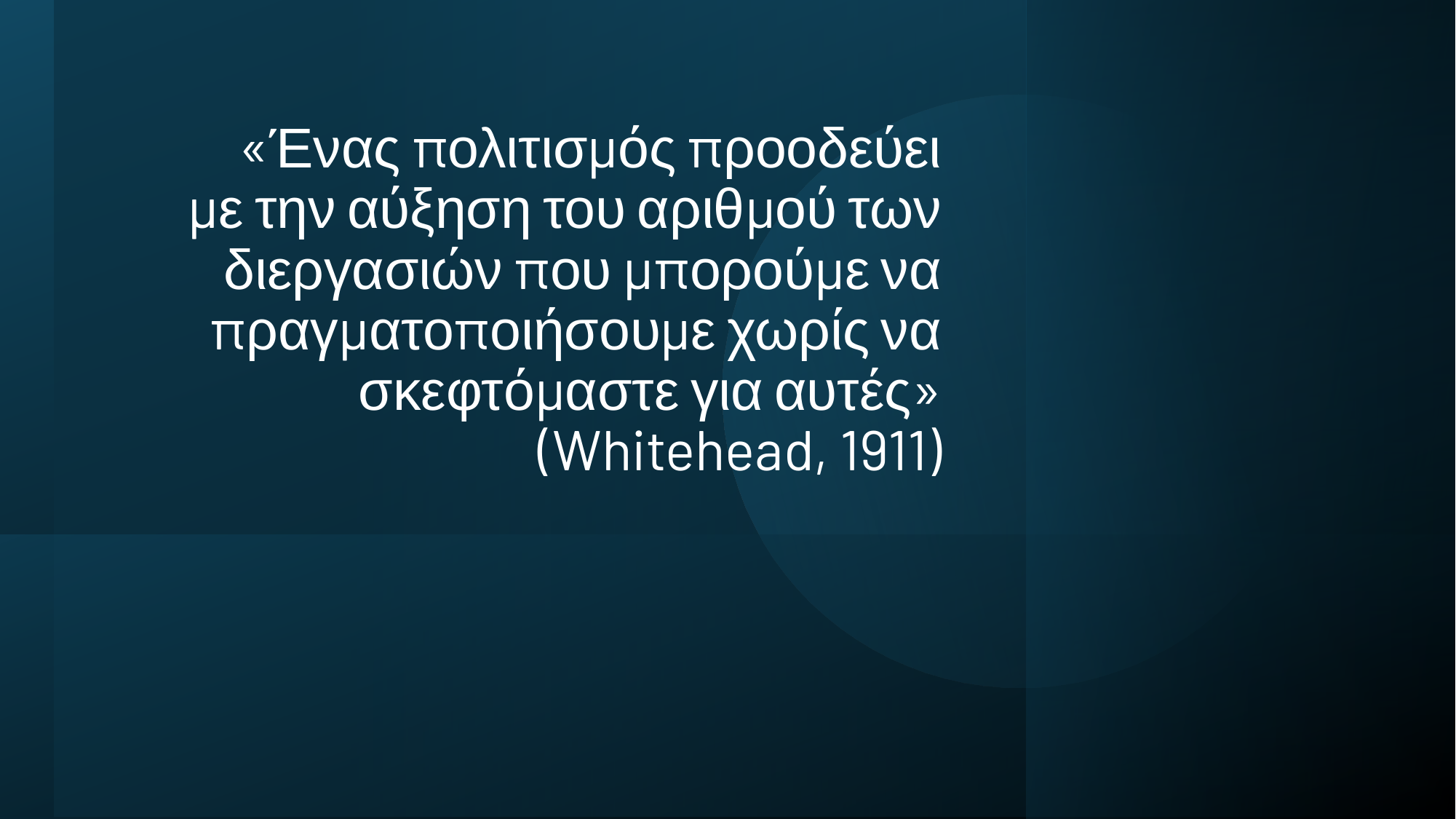

# «Ένας πολιτισμός προοδεύει με την αύξηση του αριθμού των διεργασιών που μπορούμε να πραγματοποιήσουμε χωρίς να σκεφτόμαστε για αυτές» (Whitehead, 1911)